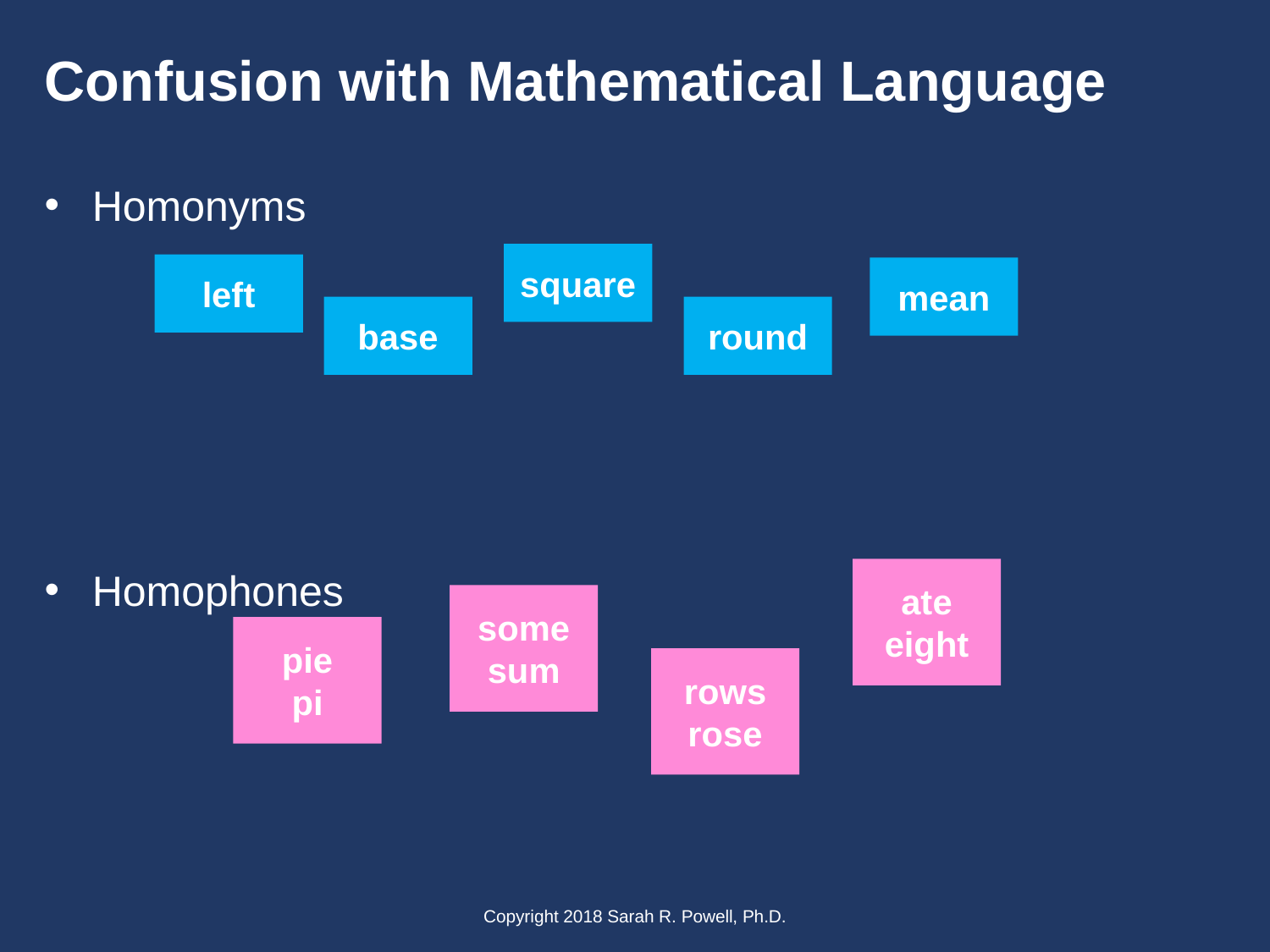

# Confusion with Mathematical Language
Homonyms

Homophones
square
left
mean
base
round
ate
eight
some
sum
pie
pi
rows
rose
Copyright 2018 Sarah R. Powell, Ph.D.